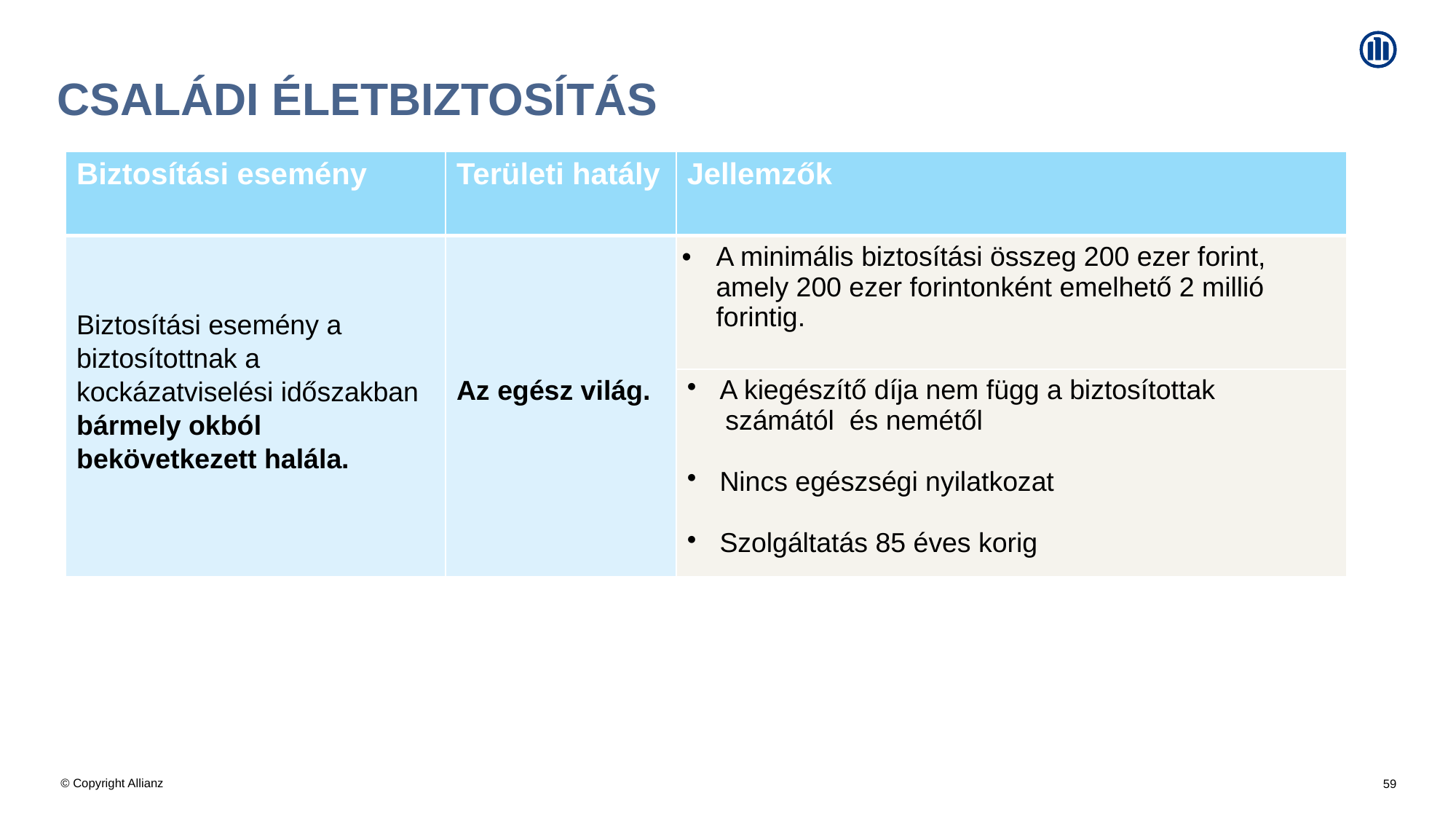

# családi életbiztosítás
| Biztosítási esemény | Területi hatály | Jellemzők |
| --- | --- | --- |
| Biztosítási esemény a biztosítottnak a kockázatviselési időszakban bármely okból bekövetkezett halála. | Az egész világ. | A minimális biztosítási összeg 200 ezer forint, amely 200 ezer forintonként emelhető 2 millió forintig. |
|  |  | A kiegészítő díja nem függ a biztosítottak számától és nemétől Nincs egészségi nyilatkozat Szolgáltatás 85 éves korig |
59